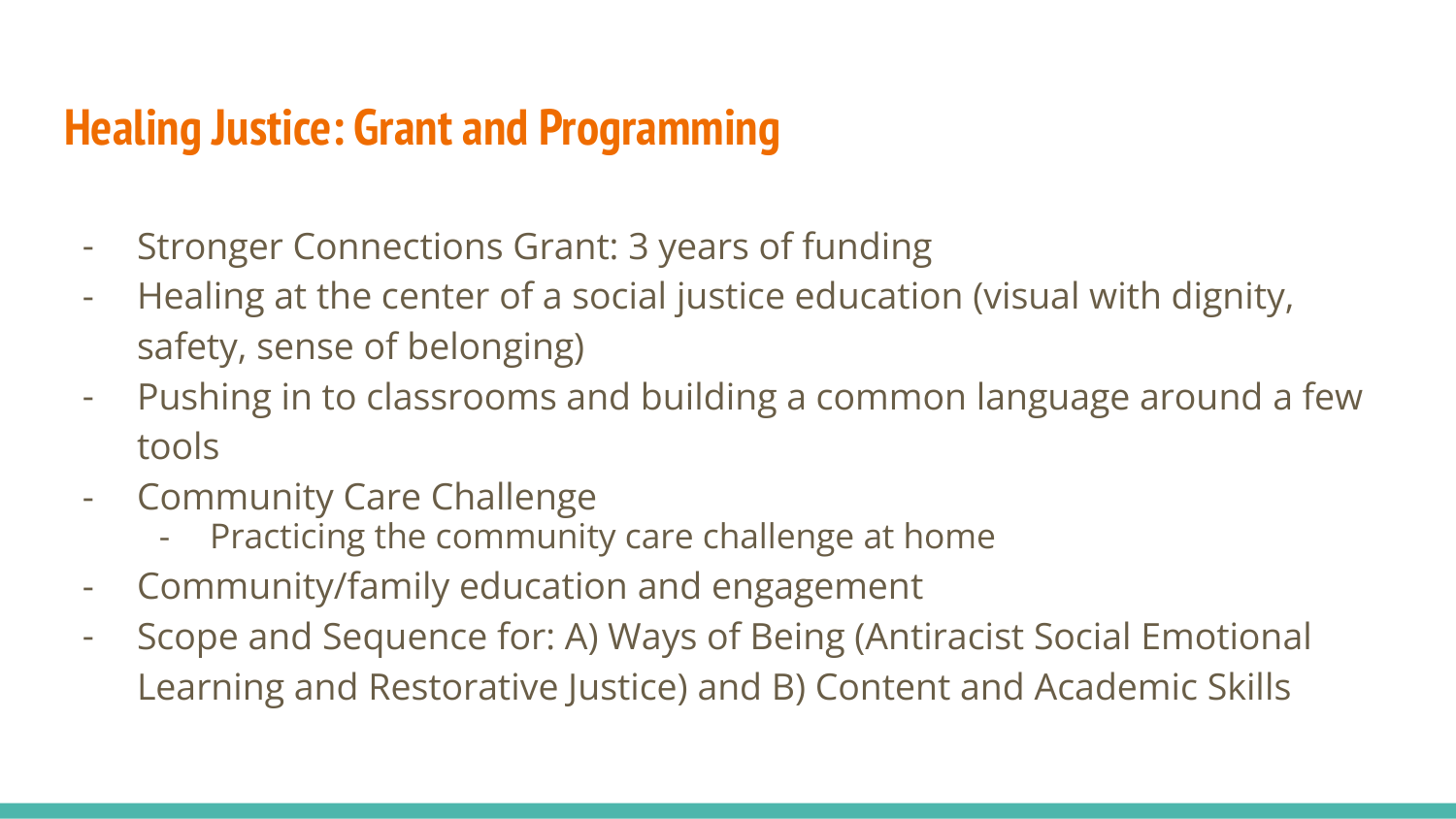

# Healing Justice: Grant and Programming

Stronger Connections Grant: 3 years of funding
Healing at the center of a social justice education (visual with dignity, safety, sense of belonging)
Pushing in to classrooms and building a common language around a few tools
Community Care Challenge
Practicing the community care challenge at home
Community/family education and engagement
Scope and Sequence for: A) Ways of Being (Antiracist Social Emotional Learning and Restorative Justice) and B) Content and Academic Skills